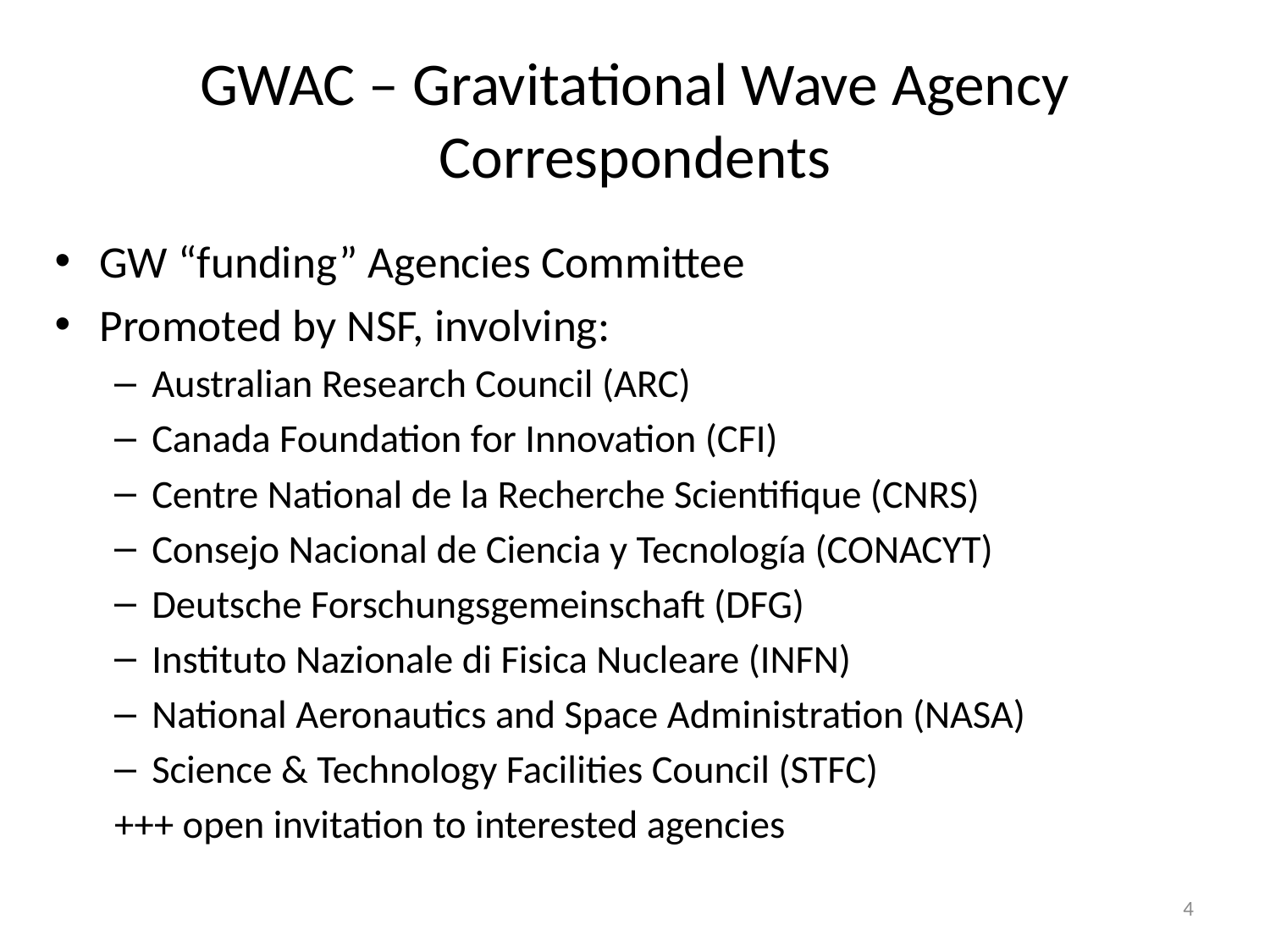

# GWAC – Gravitational Wave Agency Correspondents
GW “funding” Agencies Committee
Promoted by NSF, involving:
Australian Research Council (ARC)
Canada Foundation for Innovation (CFI)
Centre National de la Recherche Scientifique (CNRS)
Consejo Nacional de Ciencia y Tecnología (CONACYT)
Deutsche Forschungsgemeinschaft (DFG)
Instituto Nazionale di Fisica Nucleare (INFN)
National Aeronautics and Space Administration (NASA)
Science & Technology Facilities Council (STFC)
+++ open invitation to interested agencies
4